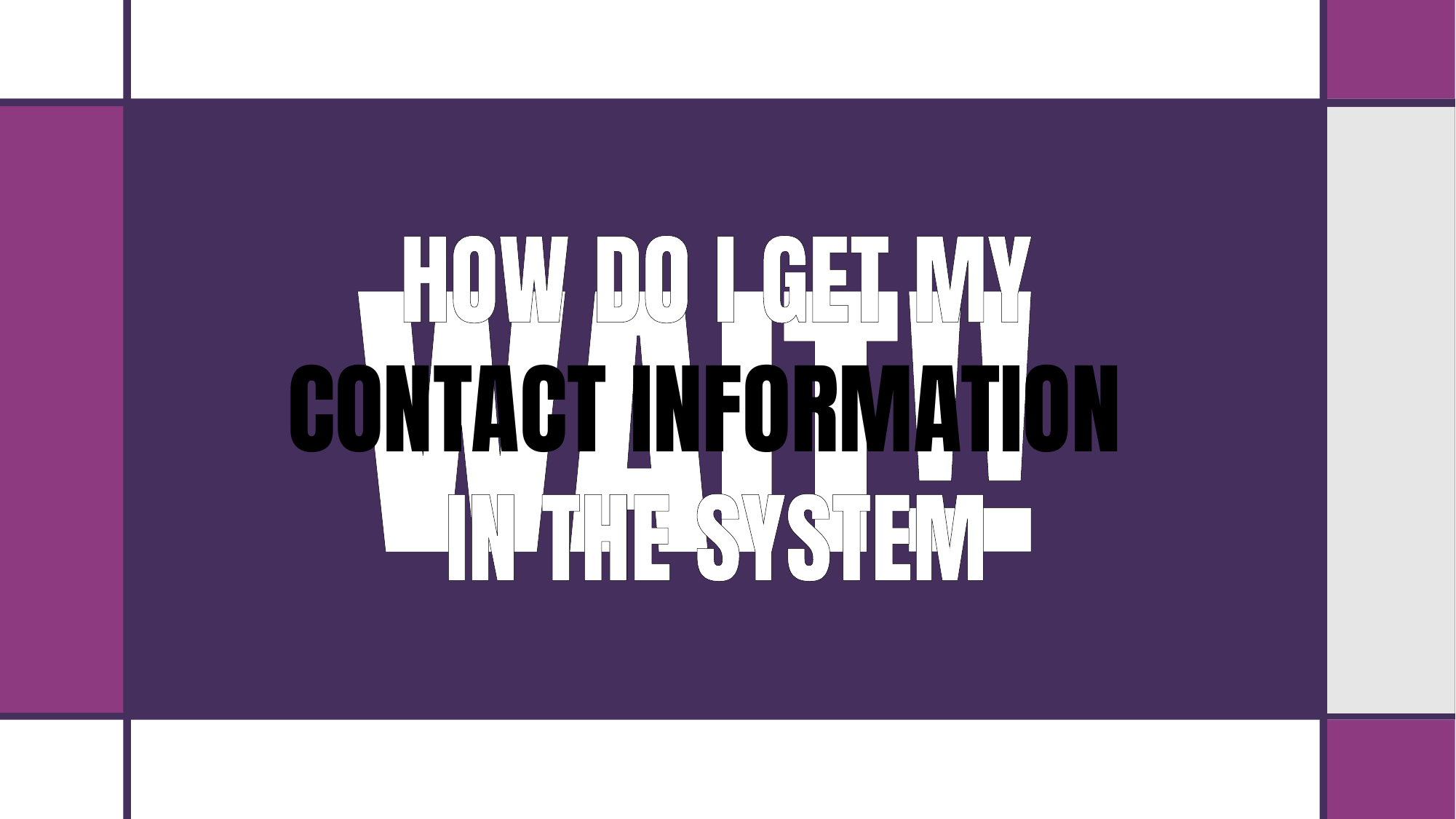

Wait!!

How do I Get My
contact information
In the system